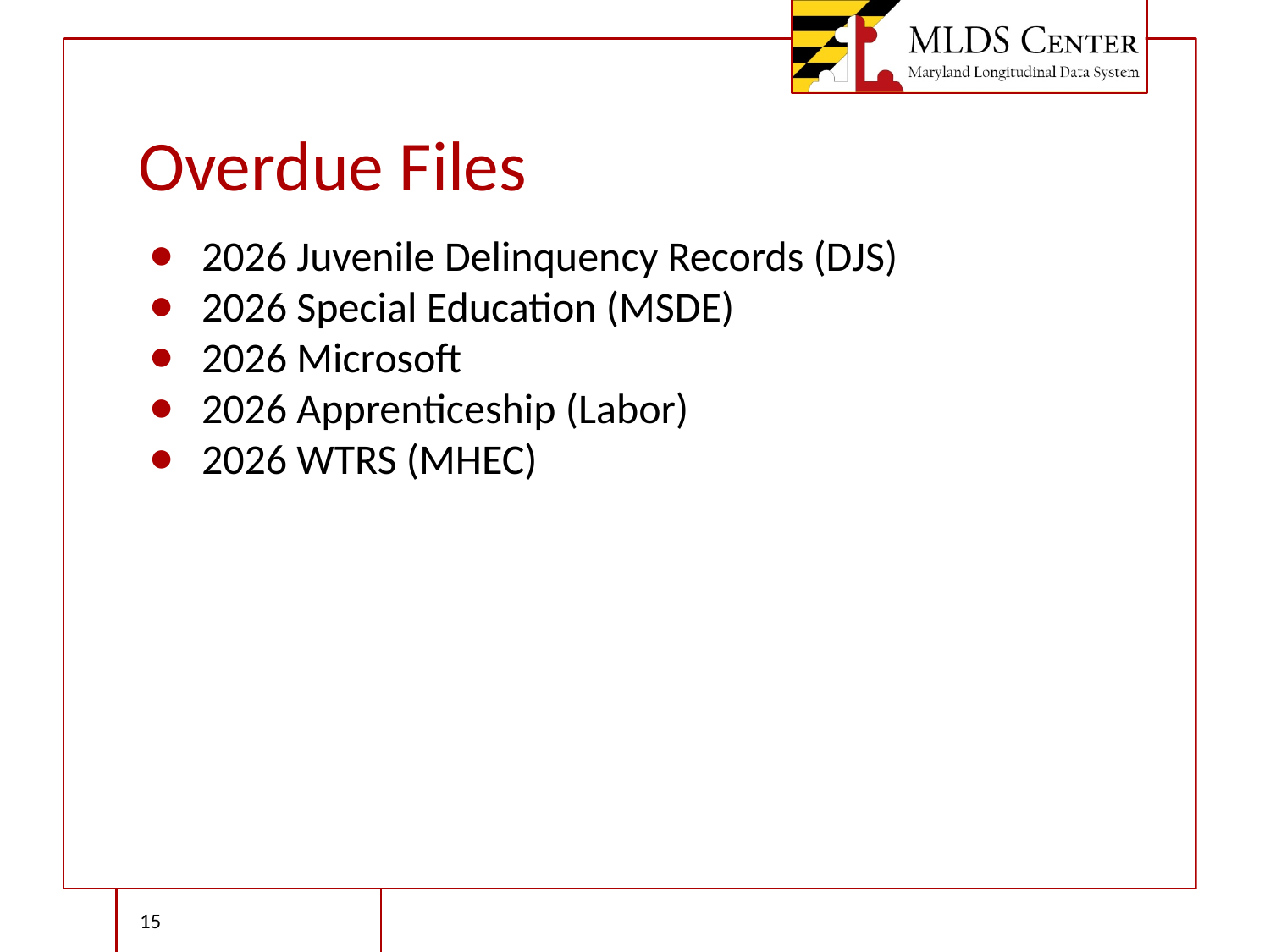

# Overdue Files
2026 Juvenile Delinquency Records (DJS)
2026 Special Education (MSDE)
2026 Microsoft
2026 Apprenticeship (Labor)
2026 WTRS (MHEC)
15